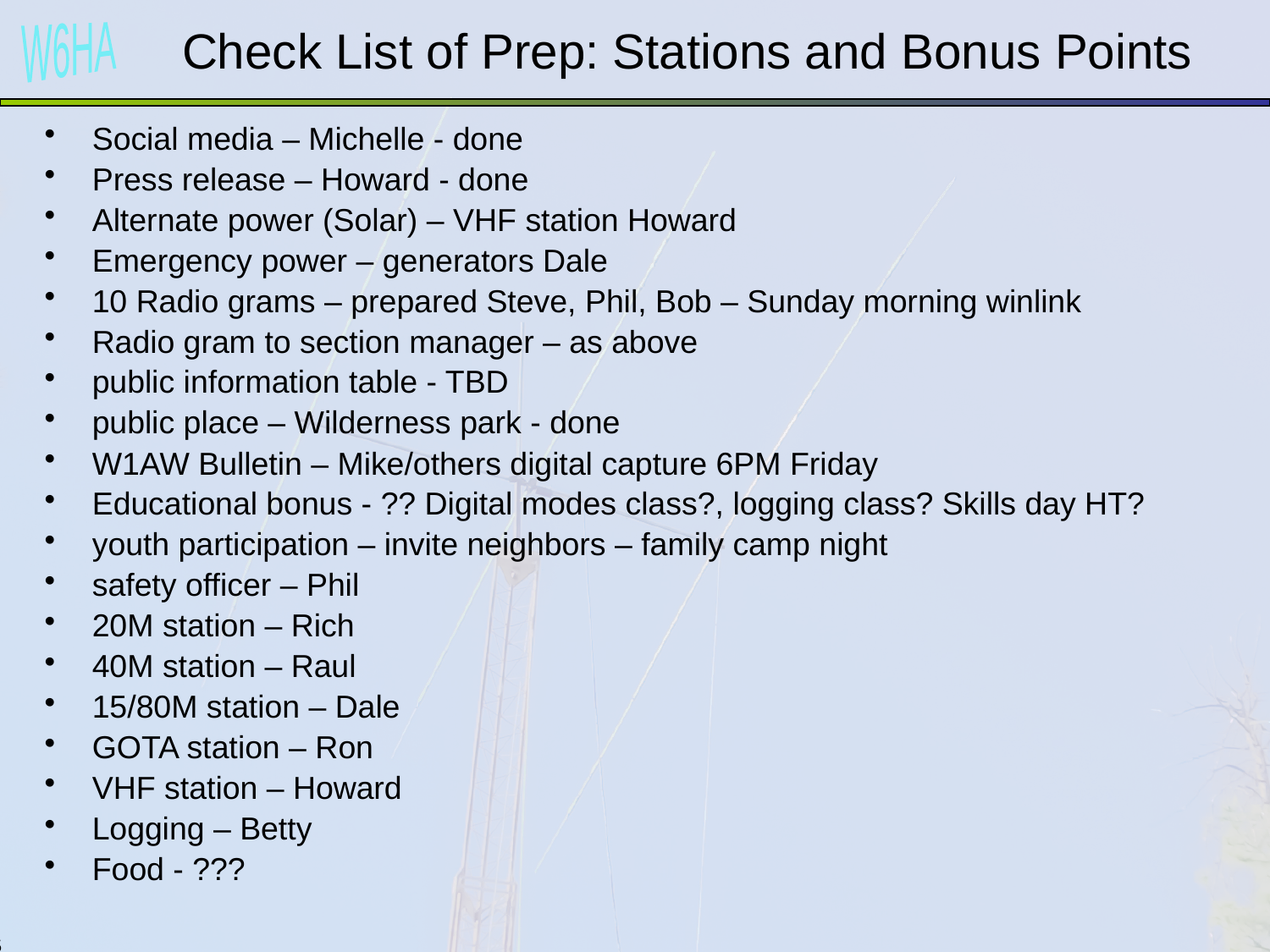

# Check List of Prep: Stations and Bonus Points
Social media – Michelle - done
Press release – Howard - done
Alternate power (Solar) – VHF station Howard
Emergency power – generators Dale
10 Radio grams – prepared Steve, Phil, Bob – Sunday morning winlink
Radio gram to section manager – as above
public information table - TBD
public place – Wilderness park - done
W1AW Bulletin – Mike/others digital capture 6PM Friday
Educational bonus - ?? Digital modes class?, logging class? Skills day HT?
youth participation – invite neighbors – family camp night
safety officer – Phil
20M station – Rich
40M station – Raul
15/80M station – Dale
GOTA station – Ron
VHF station – Howard
Logging – Betty
Food - ???